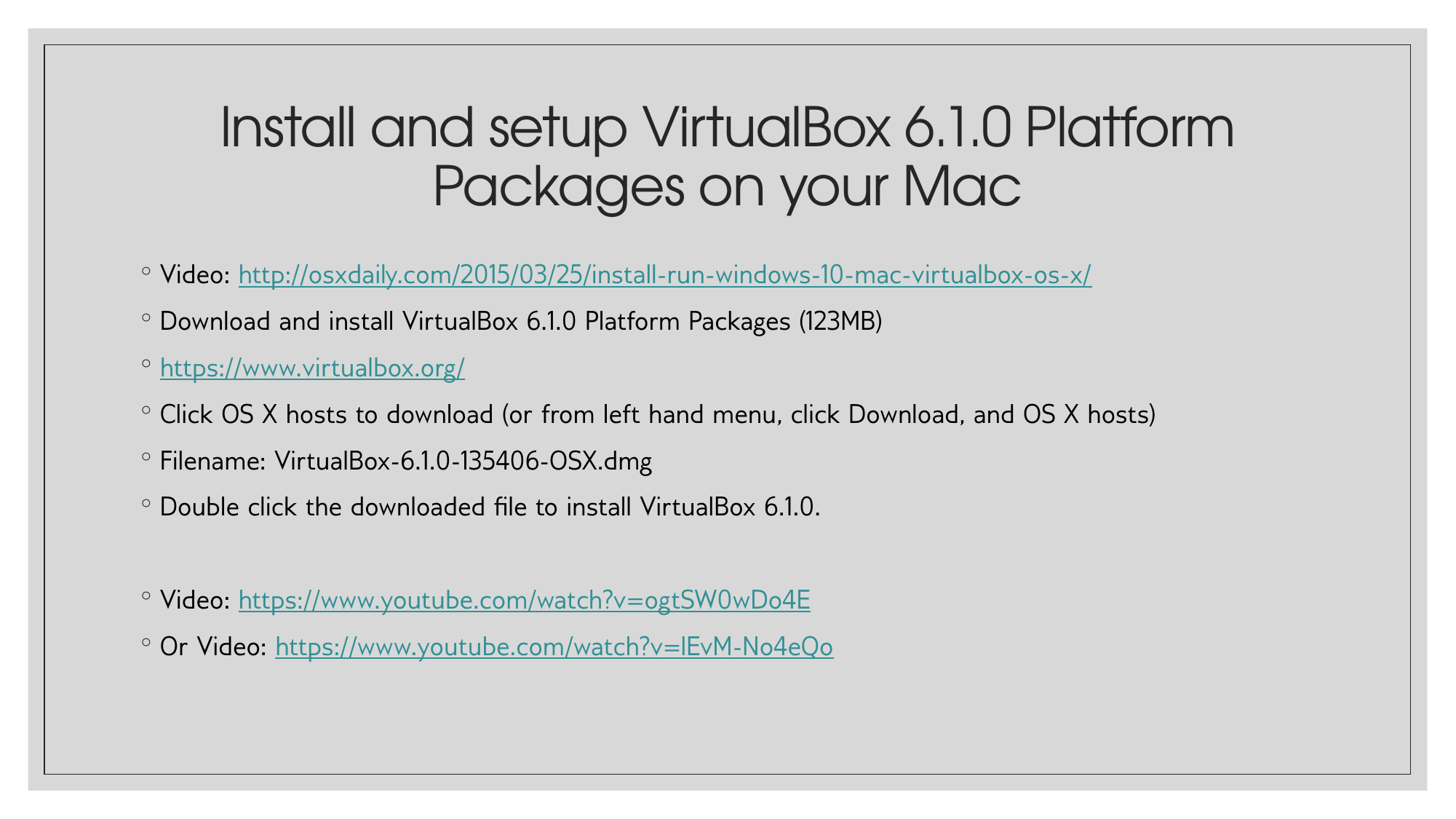

# Install and setup VirtualBox 6.1.0 Platform Packages on your Mac
Video: http://osxdaily.com/2015/03/25/install-run-windows-10-mac-virtualbox-os-x/
Download and install VirtualBox 6.1.0 Platform Packages (123MB)
https://www.virtualbox.org/
Click OS X hosts to download (or from left hand menu, click Download, and OS X hosts)
Filename: VirtualBox-6.1.0-135406-OSX.dmg
Double click the downloaded file to install VirtualBox 6.1.0.

Video: https://www.youtube.com/watch?v=ogtSW0wDo4E
Or Video: https://www.youtube.com/watch?v=lEvM-No4eQo